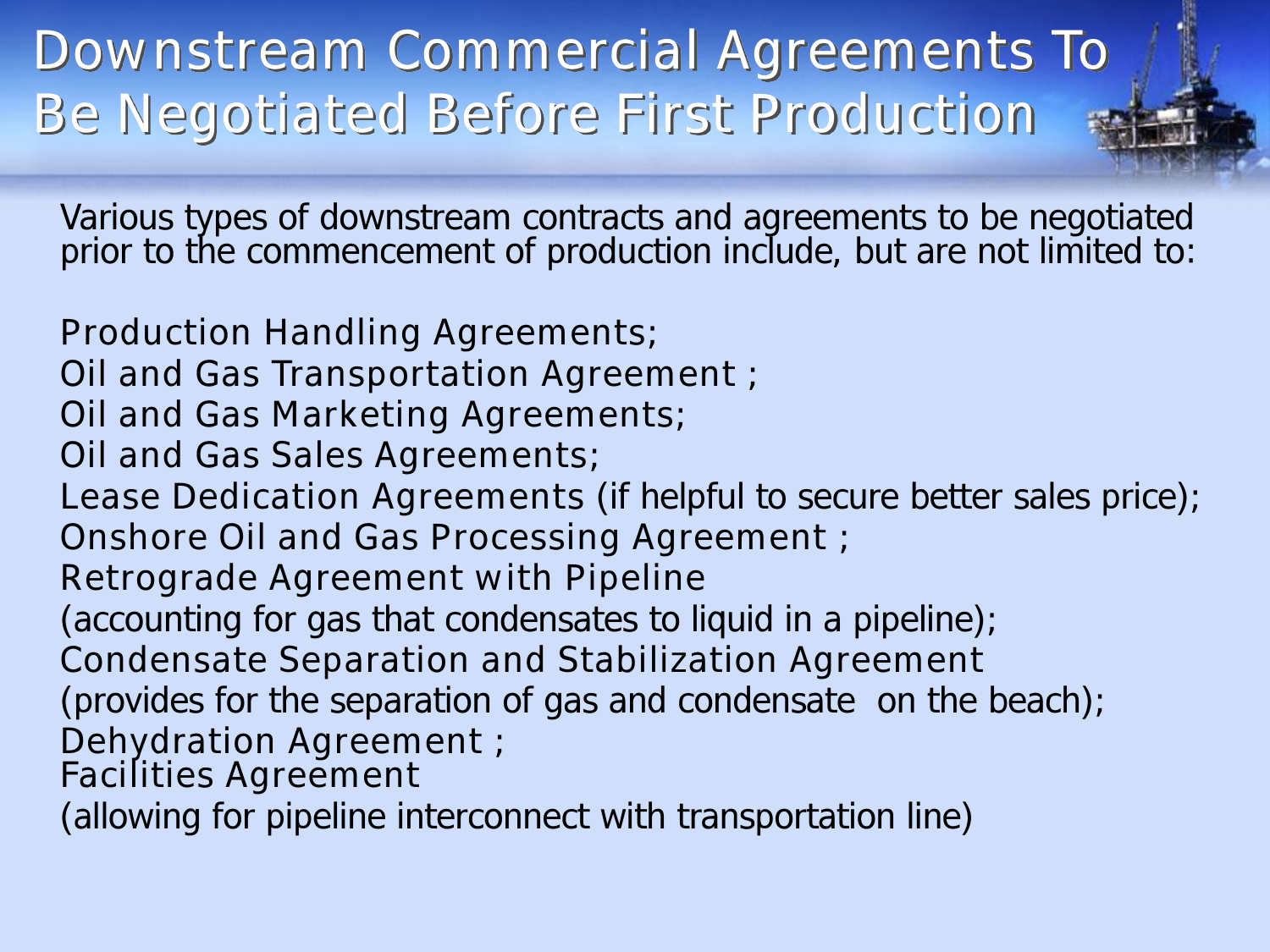

# Downstream Commercial Agreements To Be Negotiated Before First Production
	Various types of downstream contracts and agreements to be negotiated prior to the commencement of production include, but are not limited to:

	Production Handling Agreements;
	Oil and Gas Transportation Agreement ;
	Oil and Gas Marketing Agreements;
	Oil and Gas Sales Agreements;
	Lease Dedication Agreements (if helpful to secure better sales price);
	Onshore Oil and Gas Processing Agreement ;
	Retrograde Agreement with Pipeline
	(accounting for gas that condensates to liquid in a pipeline);
	Condensate Separation and Stabilization Agreement
	(provides for the separation of gas and condensate  on the beach);
	Dehydration Agreement ;
Facilities Agreement
	(allowing for pipeline interconnect with transportation line)